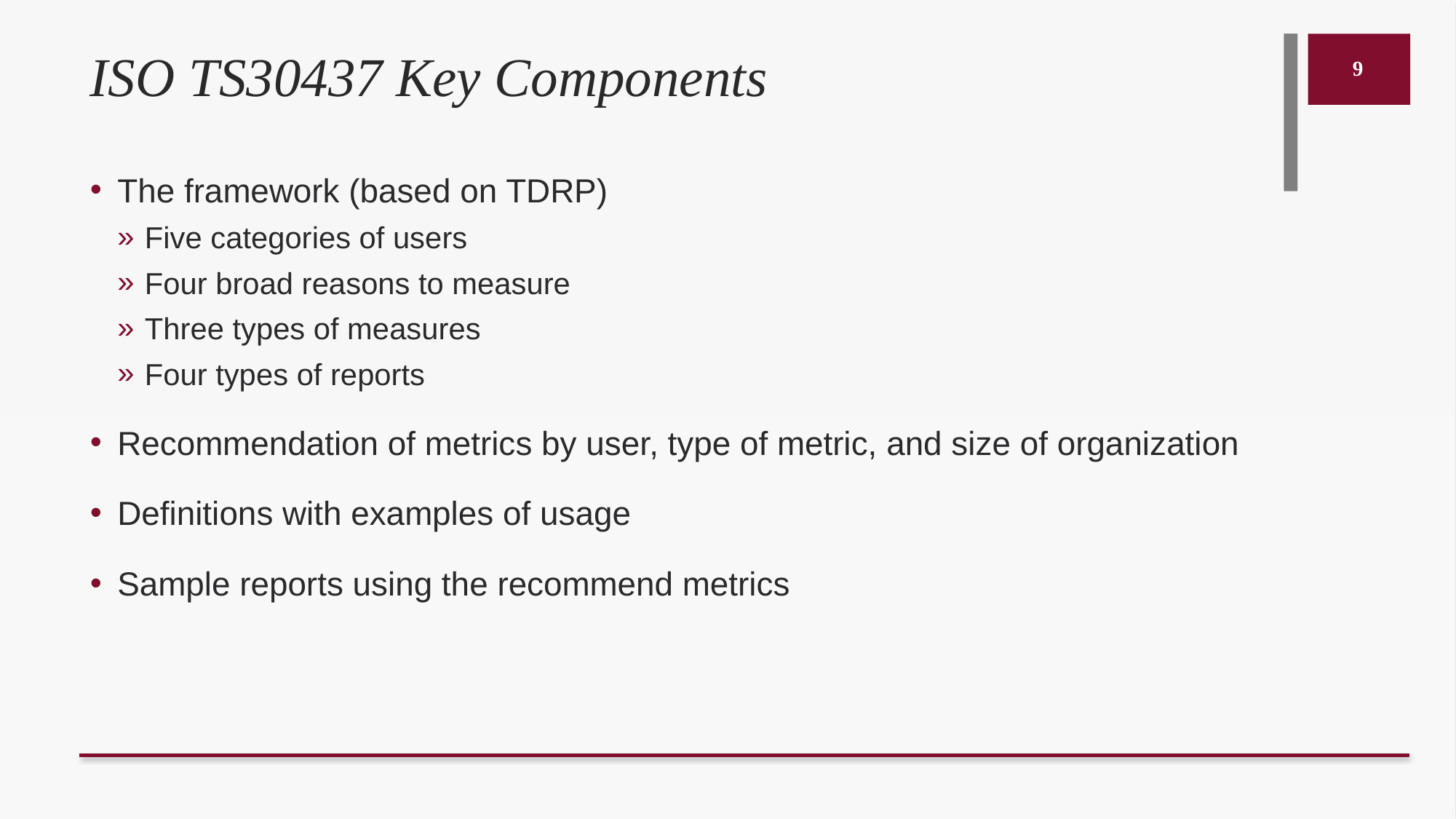

# ISO TS30437 Key Components
9
The framework (based on TDRP)
Five categories of users
Four broad reasons to measure
Three types of measures
Four types of reports
Recommendation of metrics by user, type of metric, and size of organization
Definitions with examples of usage
Sample reports using the recommend metrics